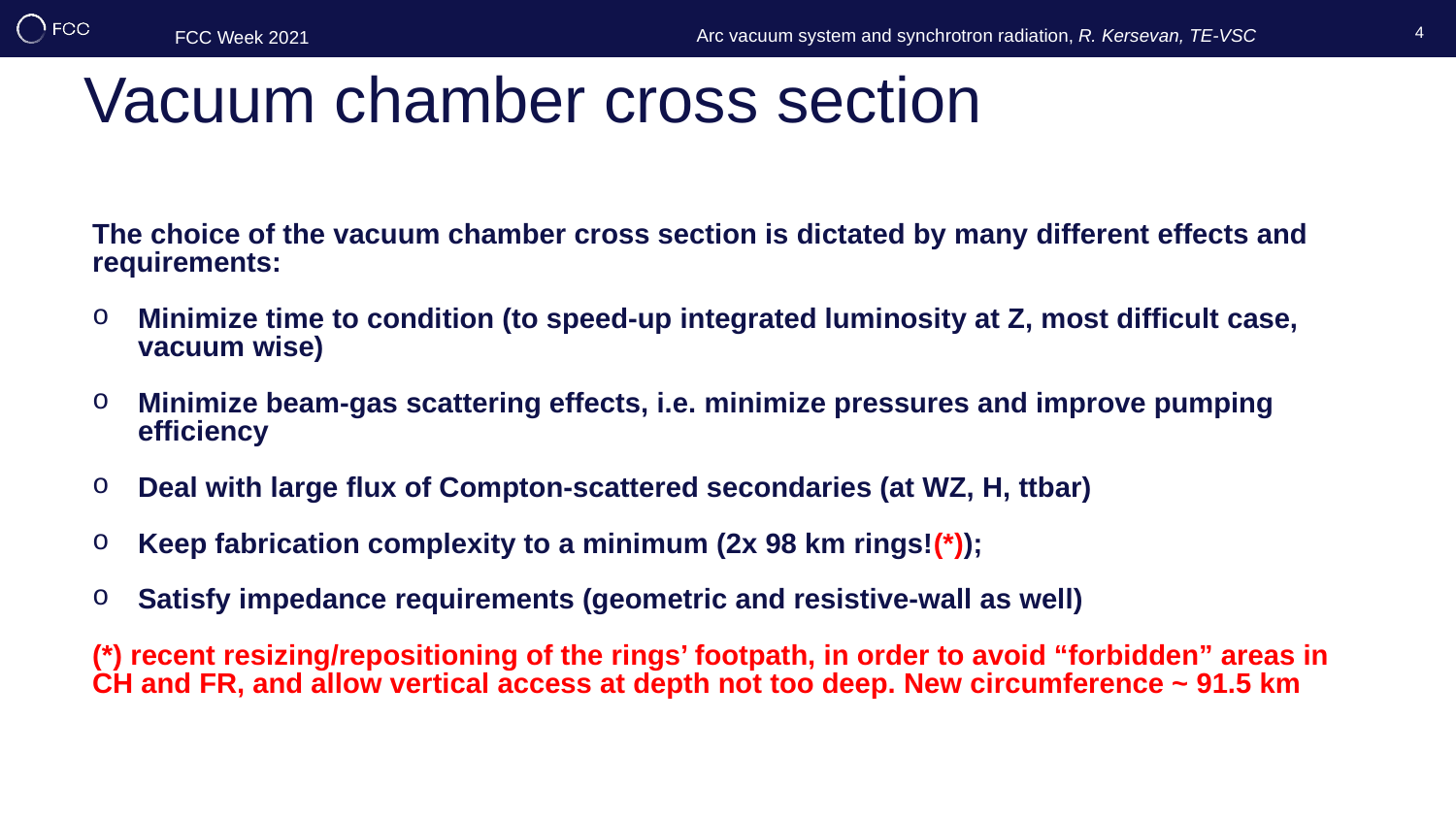

4
# Vacuum chamber cross section
The choice of the vacuum chamber cross section is dictated by many different effects and requirements:
Minimize time to condition (to speed-up integrated luminosity at Z, most difficult case, vacuum wise)
Minimize beam-gas scattering effects, i.e. minimize pressures and improve pumping efficiency
Deal with large flux of Compton-scattered secondaries (at WZ, H, ttbar)
Keep fabrication complexity to a minimum (2x 98 km rings!(*));
Satisfy impedance requirements (geometric and resistive-wall as well)
(*) recent resizing/repositioning of the rings’ footpath, in order to avoid “forbidden” areas in CH and FR, and allow vertical access at depth not too deep. New circumference ~ 91.5 km